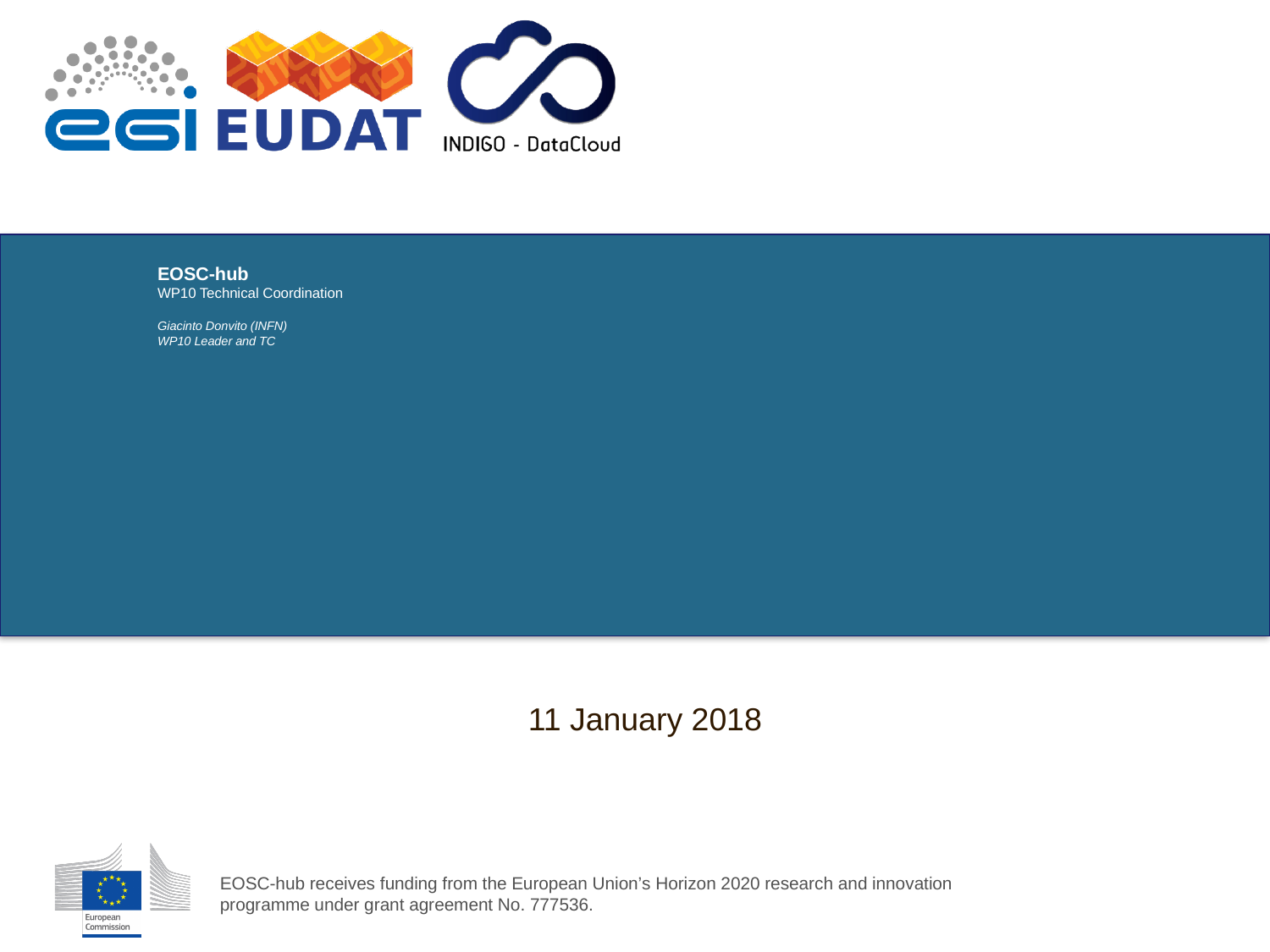

# EOSC-hub WP10 Technical Coordination Giacinto Donvito (INFN) WP10 Leader and TC
11 January 2018